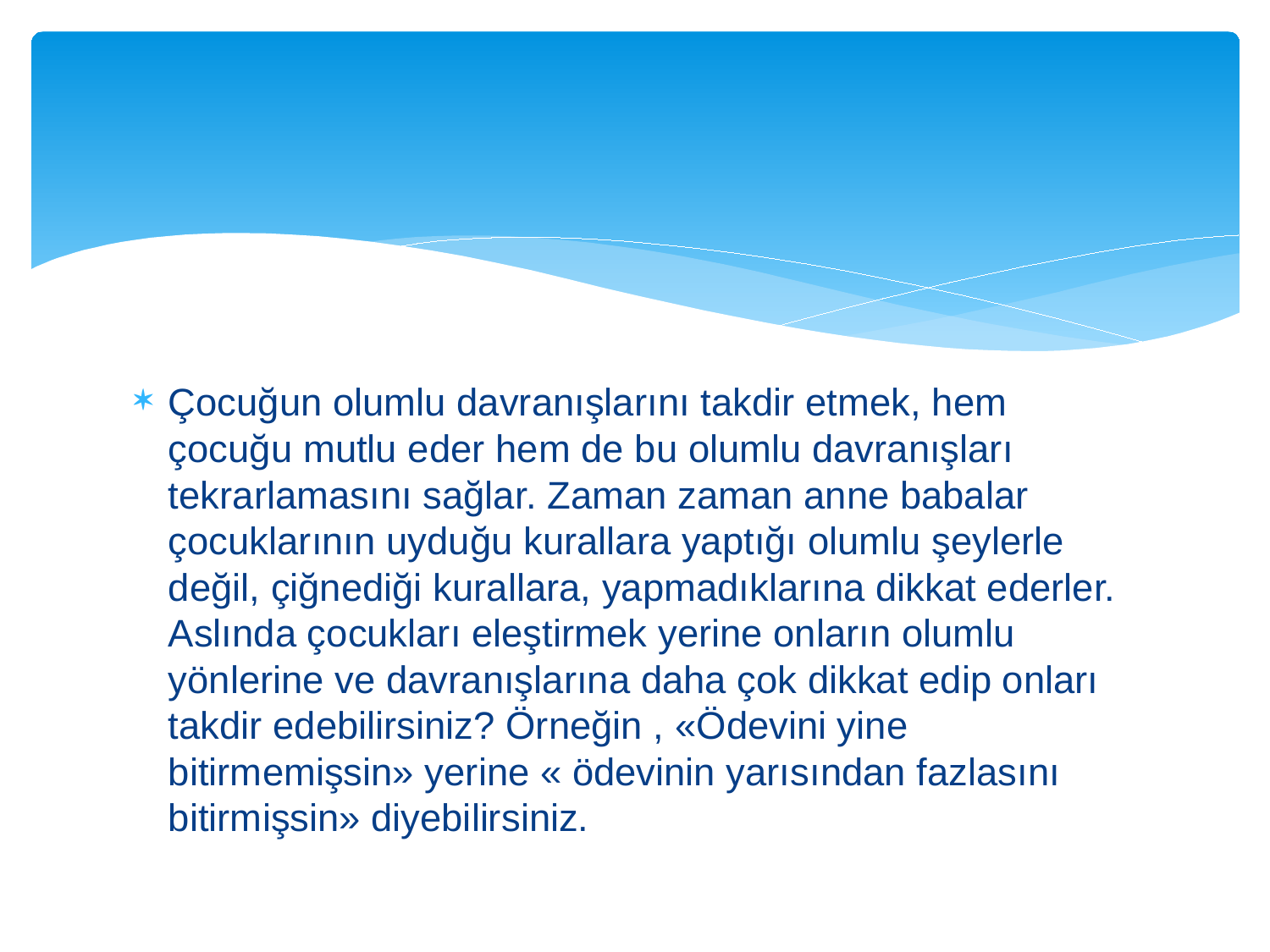

Çocuğun olumlu davranışlarını takdir etmek, hem çocuğu mutlu eder hem de bu olumlu davranışları tekrarlamasını sağlar. Zaman zaman anne babalar çocuklarının uyduğu kurallara yaptığı olumlu şeylerle değil, çiğnediği kurallara, yapmadıklarına dikkat ederler. Aslında çocukları eleştirmek yerine onların olumlu yönlerine ve davranışlarına daha çok dikkat edip onları takdir edebilirsiniz? Örneğin , «Ödevini yine bitirmemişsin» yerine « ödevinin yarısından fazlasını bitirmişsin» diyebilirsiniz.